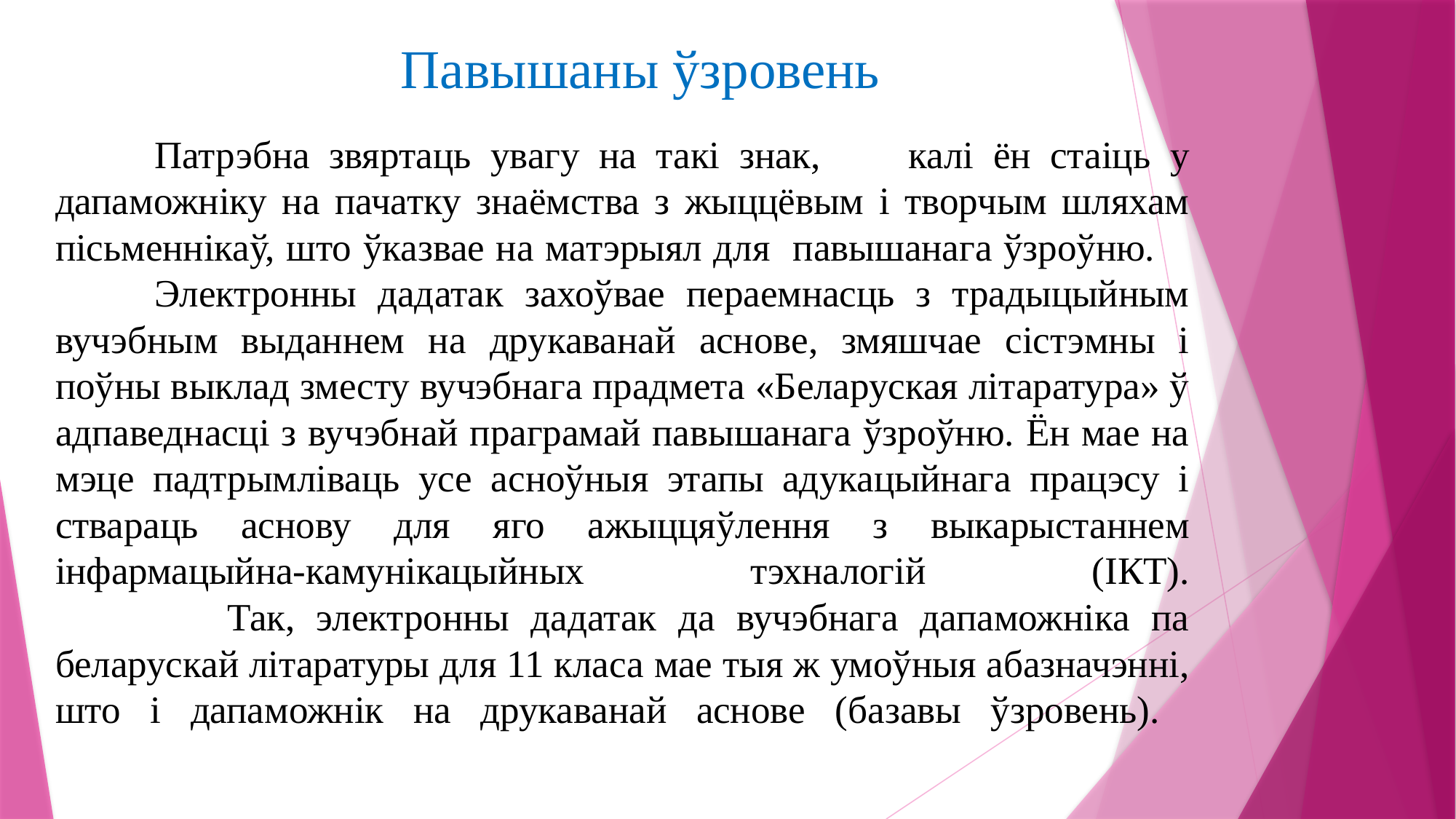

Павышаны ўзровень
# Патрэбна звяртаць увагу на такі знак, 	калі ён стаіць у дапаможніку на пачатку знаёмства з жыццёвым і творчым шляхам пісьменнікаў, што ўказвае на матэрыял для  павышанага ўзроўню. Электронны дадатак захоўвае пераемнасць з традыцыйным вучэбным выданнем на друкаванай аснове, змяшчае сістэмны і поўны выклад зместу вучэбнага прадмета «Беларуская літаратура» ў адпаведнасці з вучэбнай праграмай павышанага ўзроўню. Ён мае на мэце падтрымліваць усе асноўныя этапы адукацыйнага працэсу і ствараць аснову для яго ажыццяўлення з выкарыстаннем інфармацыйна-камунікацыйных тэхналогій (ІКТ). Так, электронны дадатак да вучэбнага дапаможніка па беларускай літаратуры для 11 класа мае тыя ж умоўныя абазначэнні, што і дапаможнік на друкаванай аснове (базавы ўзровень).